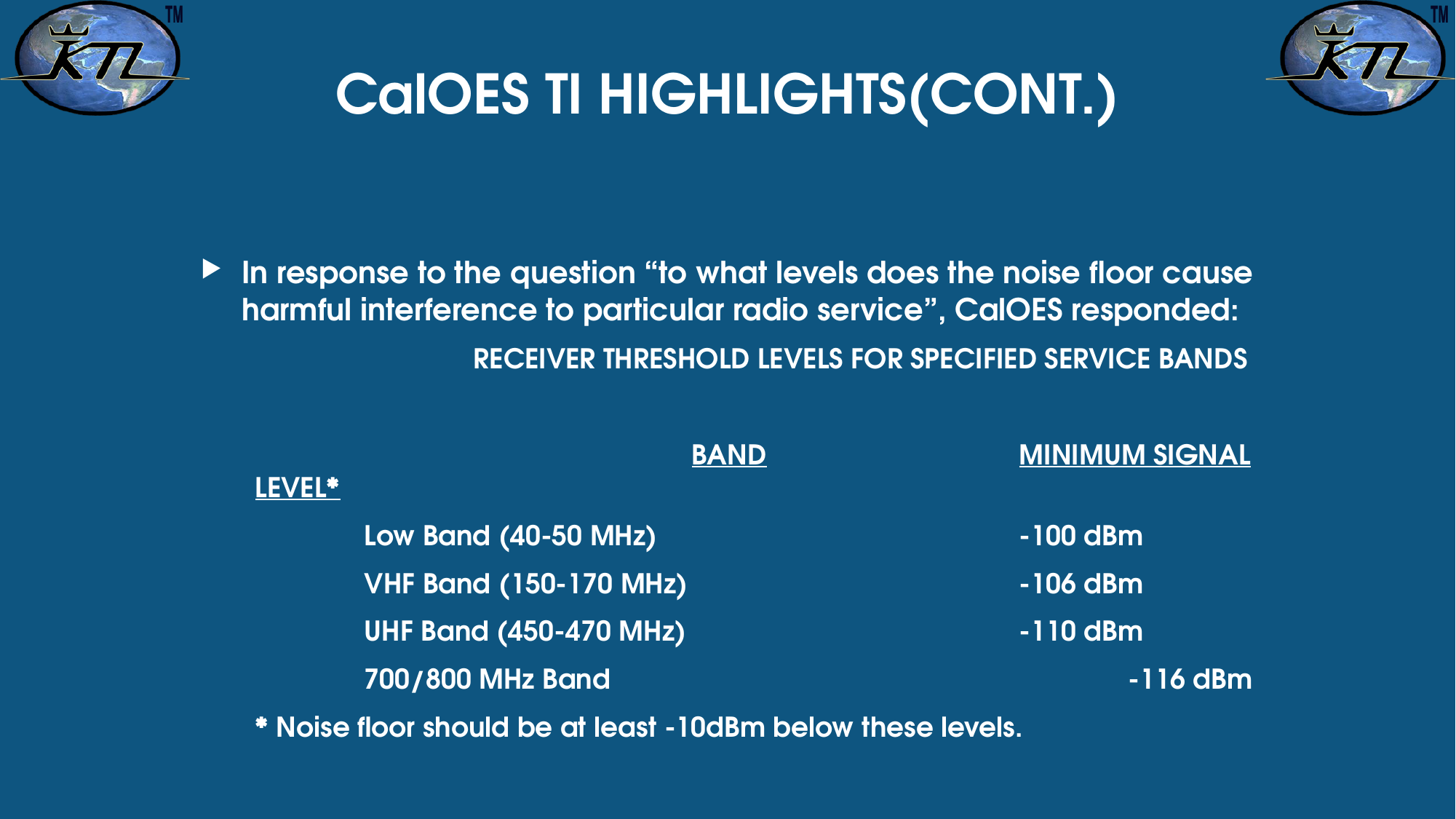

# CalOES TI HIGHLIGHTS(CONT.)
In response to the question “to what levels does the noise floor cause harmful interference to particular radio service”, CalOES responded:
		RECEIVER THRESHOLD LEVELS FOR SPECIFIED SERVICE BANDS

				BAND			MINIMUM SIGNAL LEVEL*
	Low Band (40-50 MHz)				-100 dBm
	VHF Band (150-170 MHz)				-106 dBm
	UHF Band (450-470 MHz)			  	-110 dBm
	700/800 MHz Band					-116 dBm
* Noise floor should be at least -10dBm below these levels.